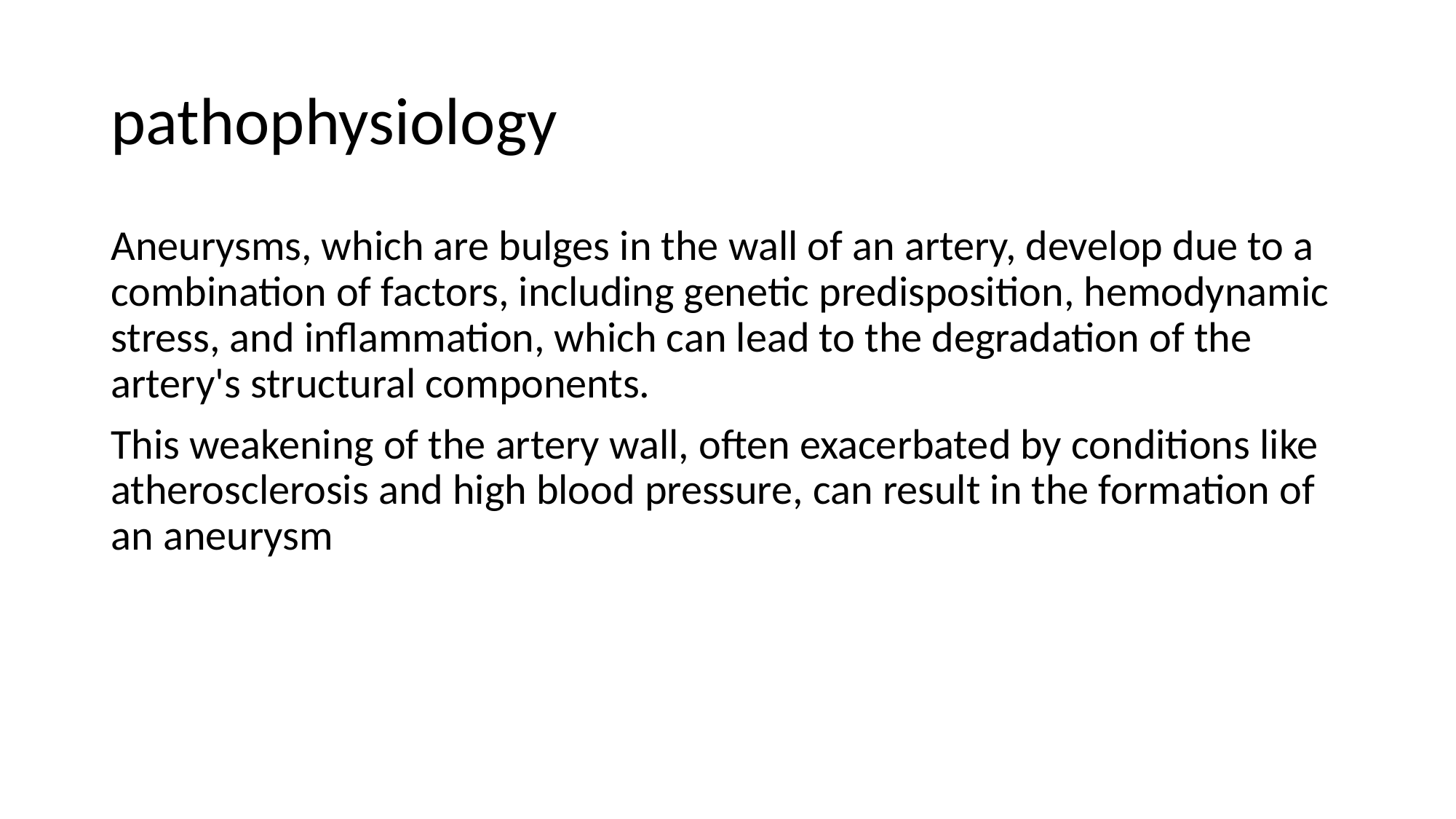

# pathophysiology
Aneurysms, which are bulges in the wall of an artery, develop due to a combination of factors, including genetic predisposition, hemodynamic stress, and inflammation, which can lead to the degradation of the artery's structural components.
This weakening of the artery wall, often exacerbated by conditions like atherosclerosis and high blood pressure, can result in the formation of an aneurysm